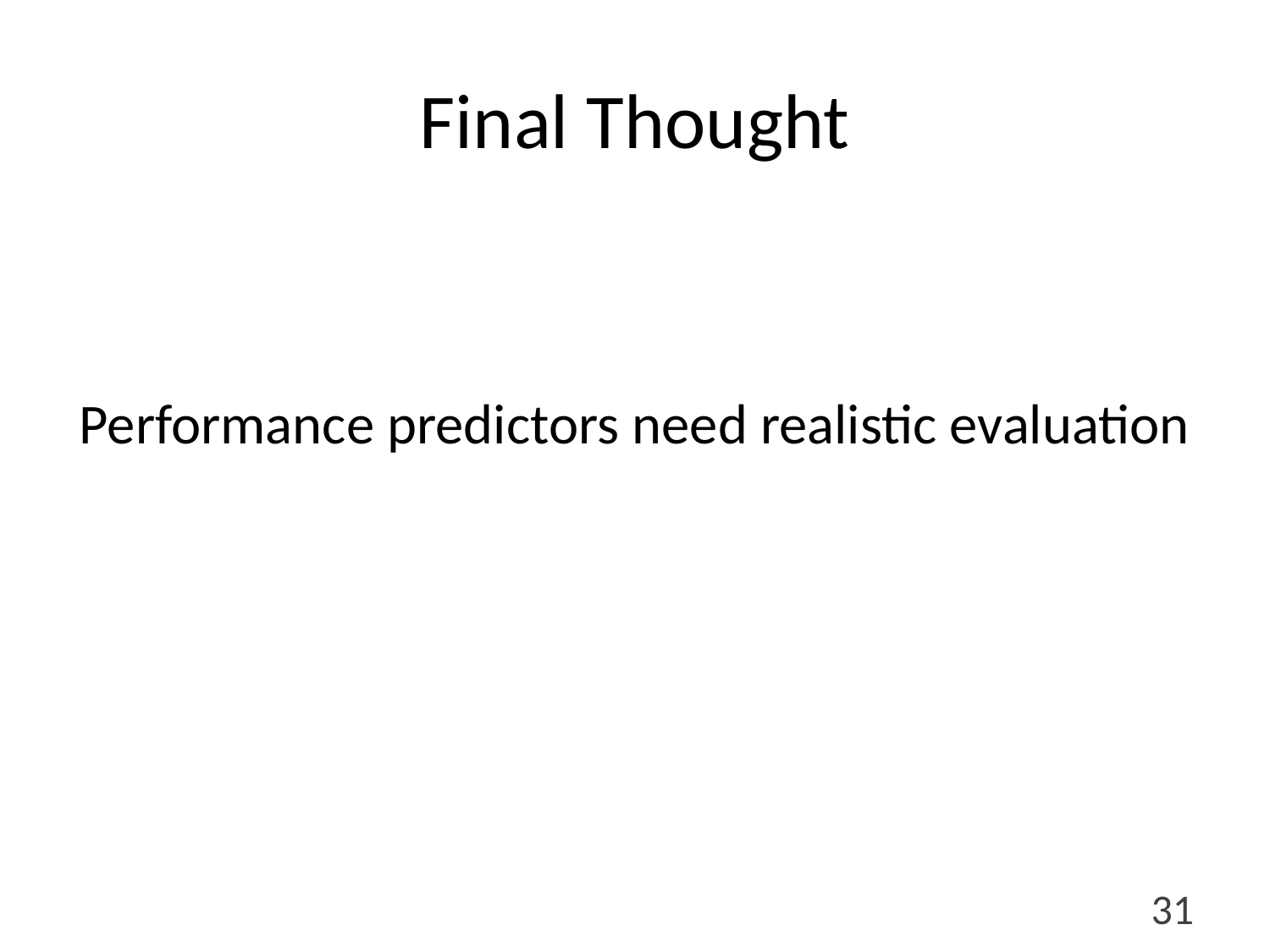

# Final Thought
Performance predictors need realistic evaluation
31